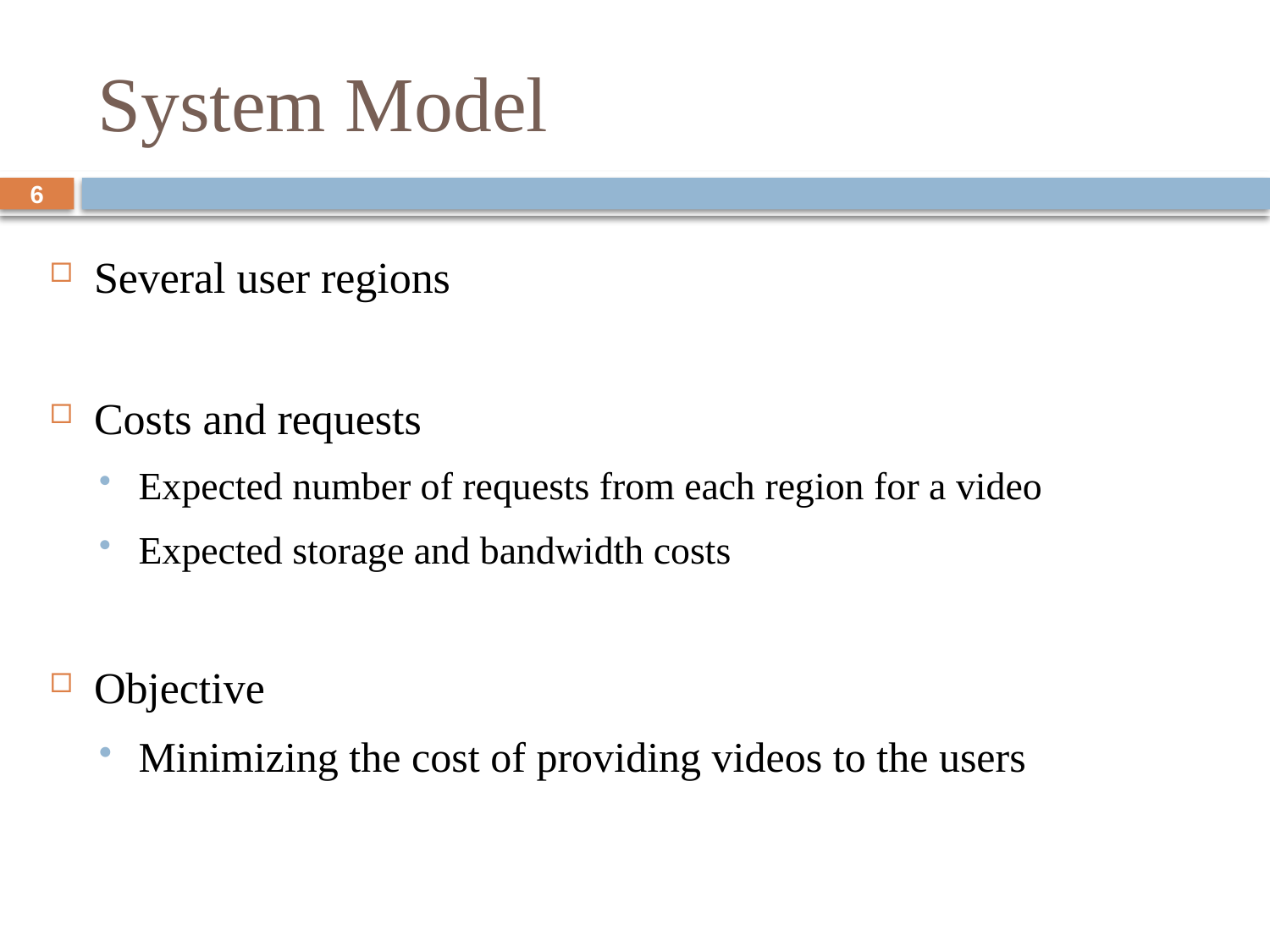

# System Model
6
Several user regions

Costs and requests
Expected number of requests from each region for a video
Expected storage and bandwidth costs

Objective
Minimizing the cost of providing videos to the users